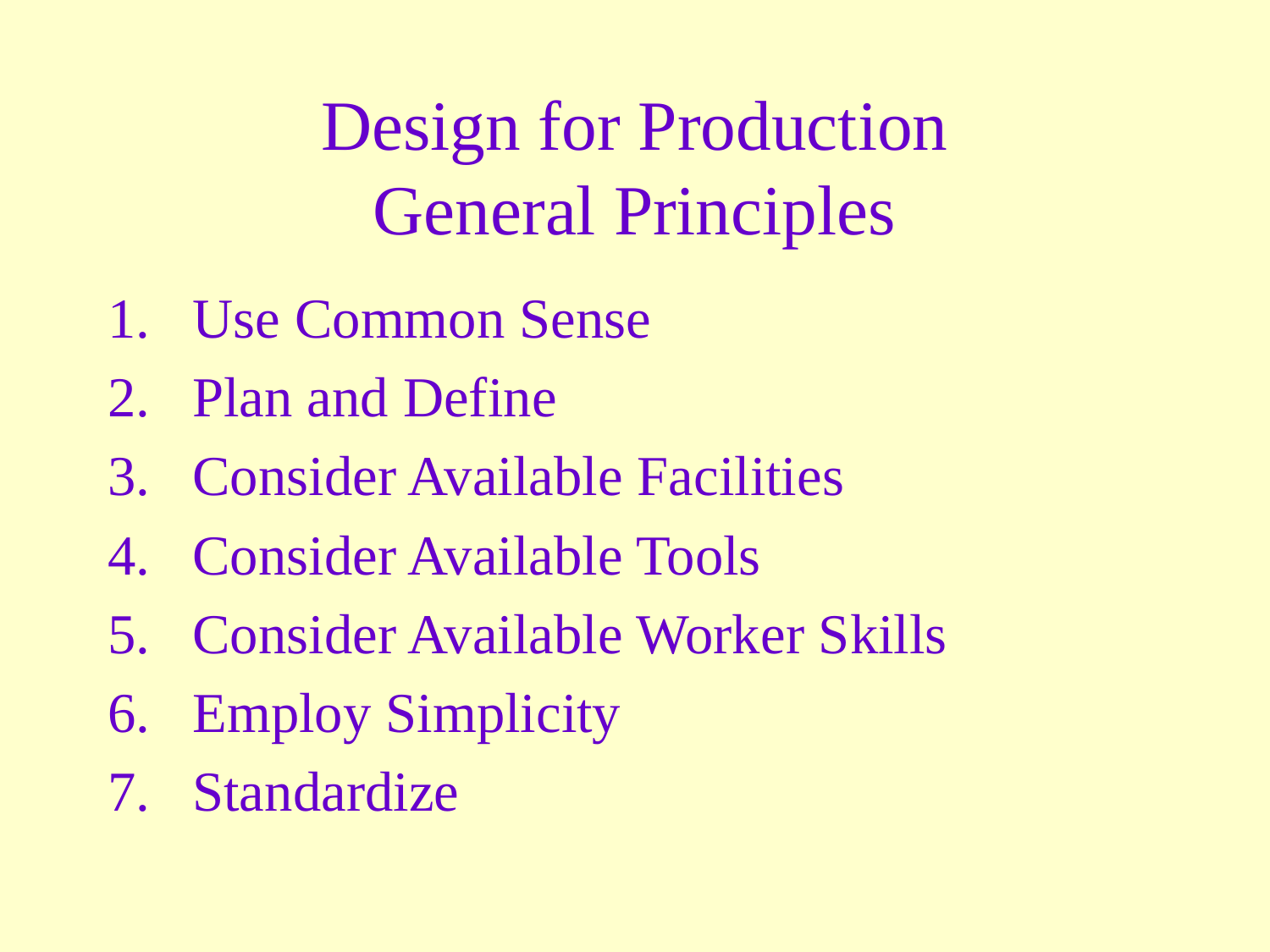

# Design for Production General Principles
Use Common Sense
Plan and Define
Consider Available Facilities
Consider Available Tools
Consider Available Worker Skills
Employ Simplicity
Standardize